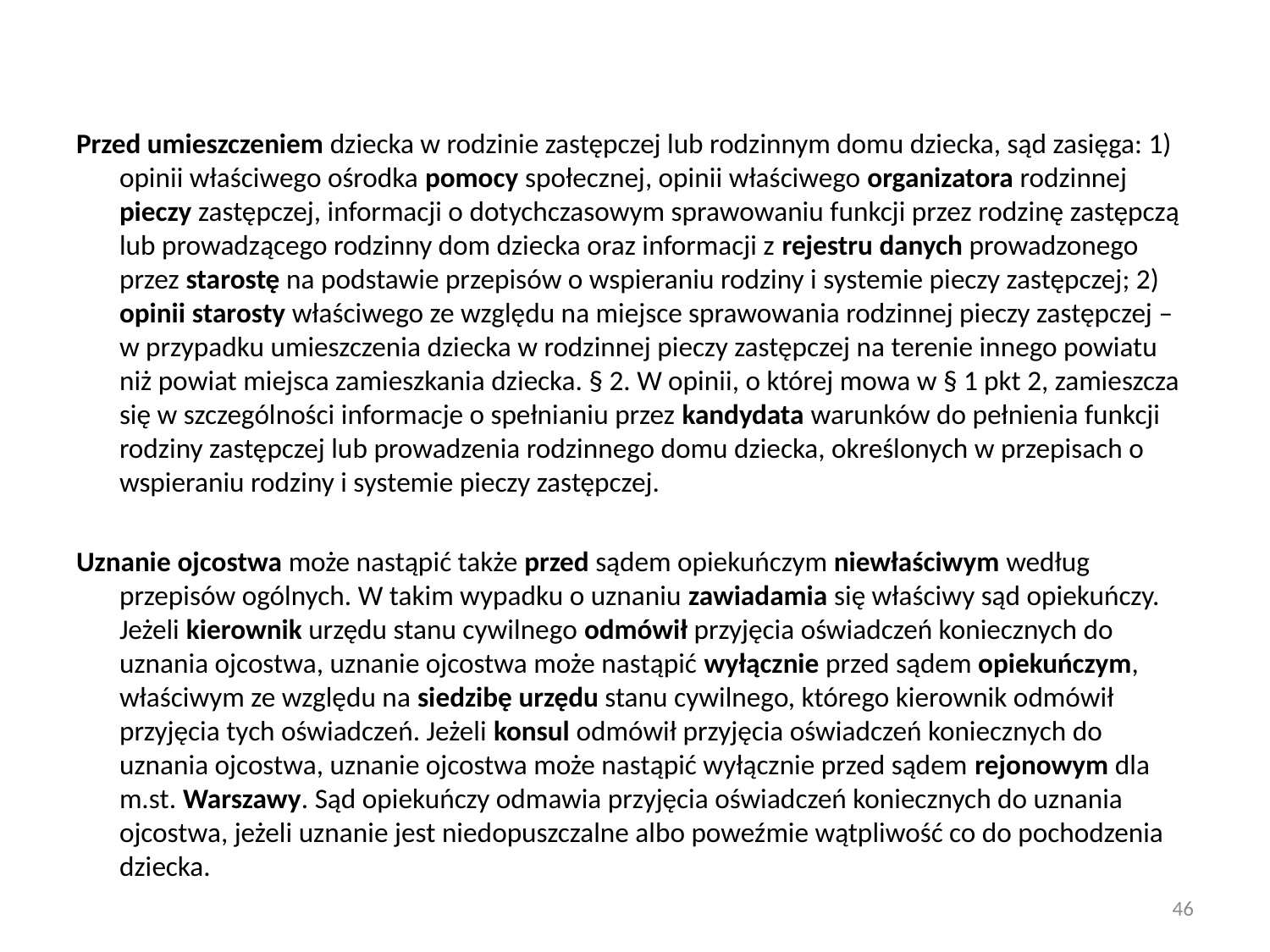

Przed umieszczeniem dziecka w rodzinie zastępczej lub rodzinnym domu dziecka, sąd zasięga: 1) opinii właściwego ośrodka pomocy społecznej, opinii właściwego organizatora rodzinnej pieczy zastępczej, informacji o dotychczasowym sprawowaniu funkcji przez rodzinę zastępczą lub prowadzącego rodzinny dom dziecka oraz informacji z rejestru danych prowadzonego przez starostę na podstawie przepisów o wspieraniu rodziny i systemie pieczy zastępczej; 2) opinii starosty właściwego ze względu na miejsce sprawowania rodzinnej pieczy zastępczej – w przypadku umieszczenia dziecka w rodzinnej pieczy zastępczej na terenie innego powiatu niż powiat miejsca zamieszkania dziecka. § 2. W opinii, o której mowa w § 1 pkt 2, zamieszcza się w szczególności informacje o spełnianiu przez kandydata warunków do pełnienia funkcji rodziny zastępczej lub prowadzenia rodzinnego domu dziecka, określonych w przepisach o wspieraniu rodziny i systemie pieczy zastępczej.

Uznanie ojcostwa może nastąpić także przed sądem opiekuńczym niewłaściwym według przepisów ogólnych. W takim wypadku o uznaniu zawiadamia się właściwy sąd opiekuńczy. Jeżeli kierownik urzędu stanu cywilnego odmówił przyjęcia oświadczeń koniecznych do uznania ojcostwa, uznanie ojcostwa może nastąpić wyłącznie przed sądem opiekuńczym, właściwym ze względu na siedzibę urzędu stanu cywilnego, którego kierownik odmówił przyjęcia tych oświadczeń. Jeżeli konsul odmówił przyjęcia oświadczeń koniecznych do uznania ojcostwa, uznanie ojcostwa może nastąpić wyłącznie przed sądem rejonowym dla m.st. Warszawy. Sąd opiekuńczy odmawia przyjęcia oświadczeń koniecznych do uznania ojcostwa, jeżeli uznanie jest niedopuszczalne albo poweźmie wątpliwość co do pochodzenia dziecka.

46